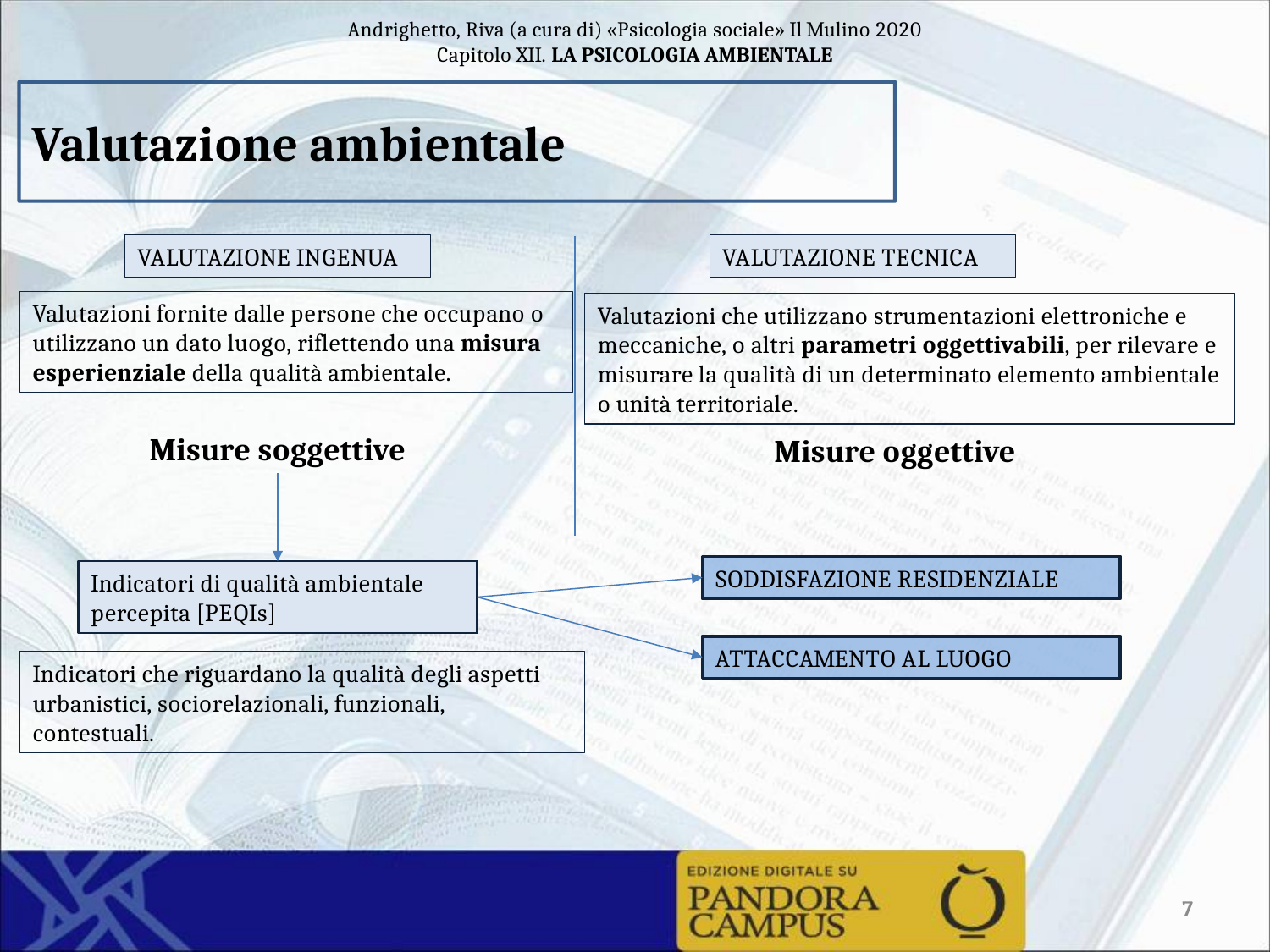

Valutazione ambientale
VALUTAZIONE TECNICA
VALUTAZIONE INGENUA
Valutazioni fornite dalle persone che occupano o utilizzano un dato luogo, riflettendo una misura esperienziale della qualità ambientale.
Valutazioni che utilizzano strumentazioni elettroniche e meccaniche, o altri parametri oggettivabili, per rilevare e misurare la qualità di un determinato elemento ambientale o unità territoriale.
Misure soggettive
Misure oggettive
Indicatori di qualità ambientale percepita [PEQIs]
Indicatori che riguardano la qualità degli aspetti urbanistici, sociorelazionali, funzionali, contestuali.
SODDISFAZIONE RESIDENZIALE
ATTACCAMENTO AL LUOGO
7